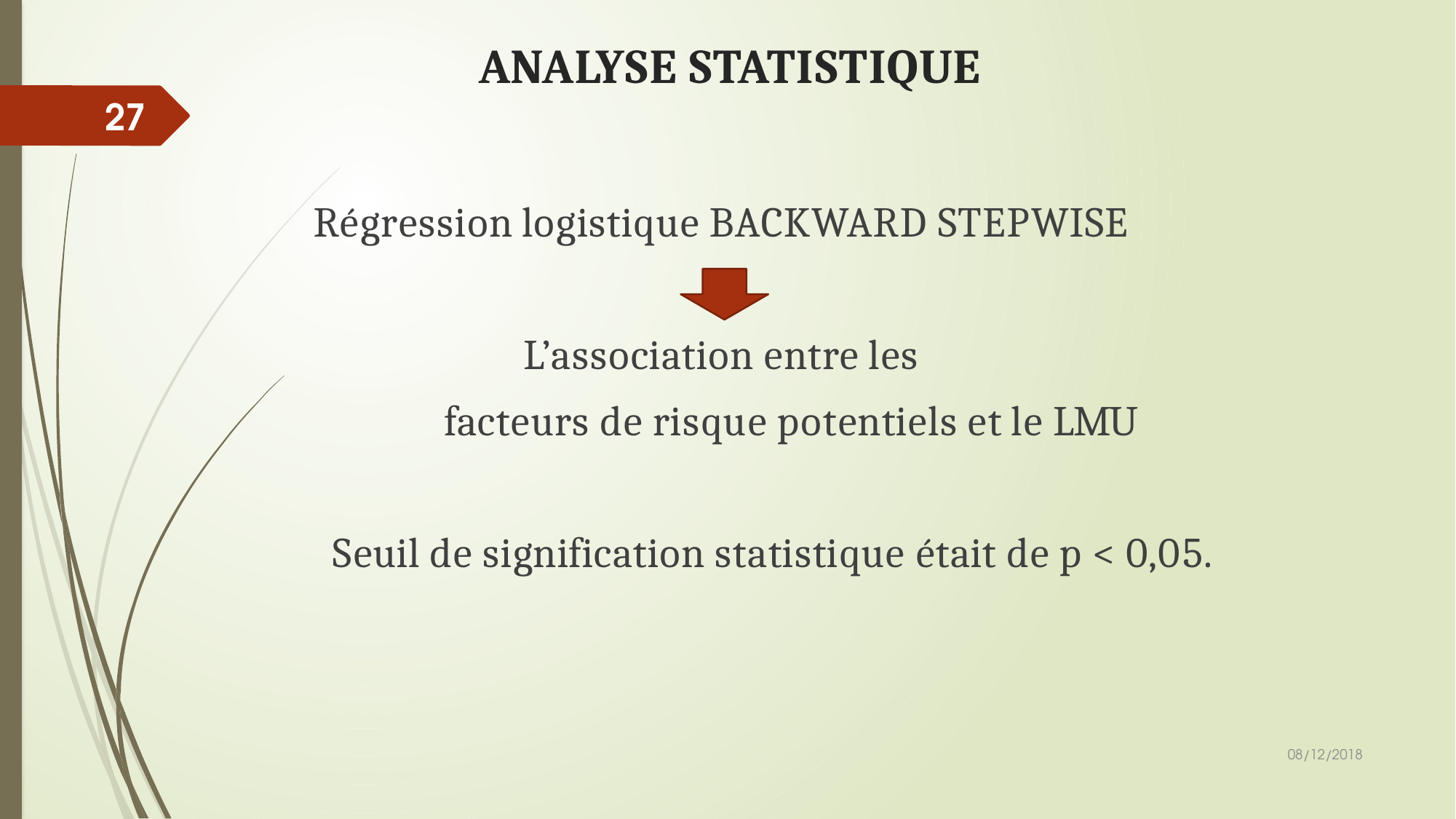

# ANALYSE STATISTIQUE
27

Régression logistique BACKWARD STEPWISE

L’association entre les
              facteurs de risque potentiels et le LMU

          Seuil de signification statistique était de p < 0,05.

08/12/2018